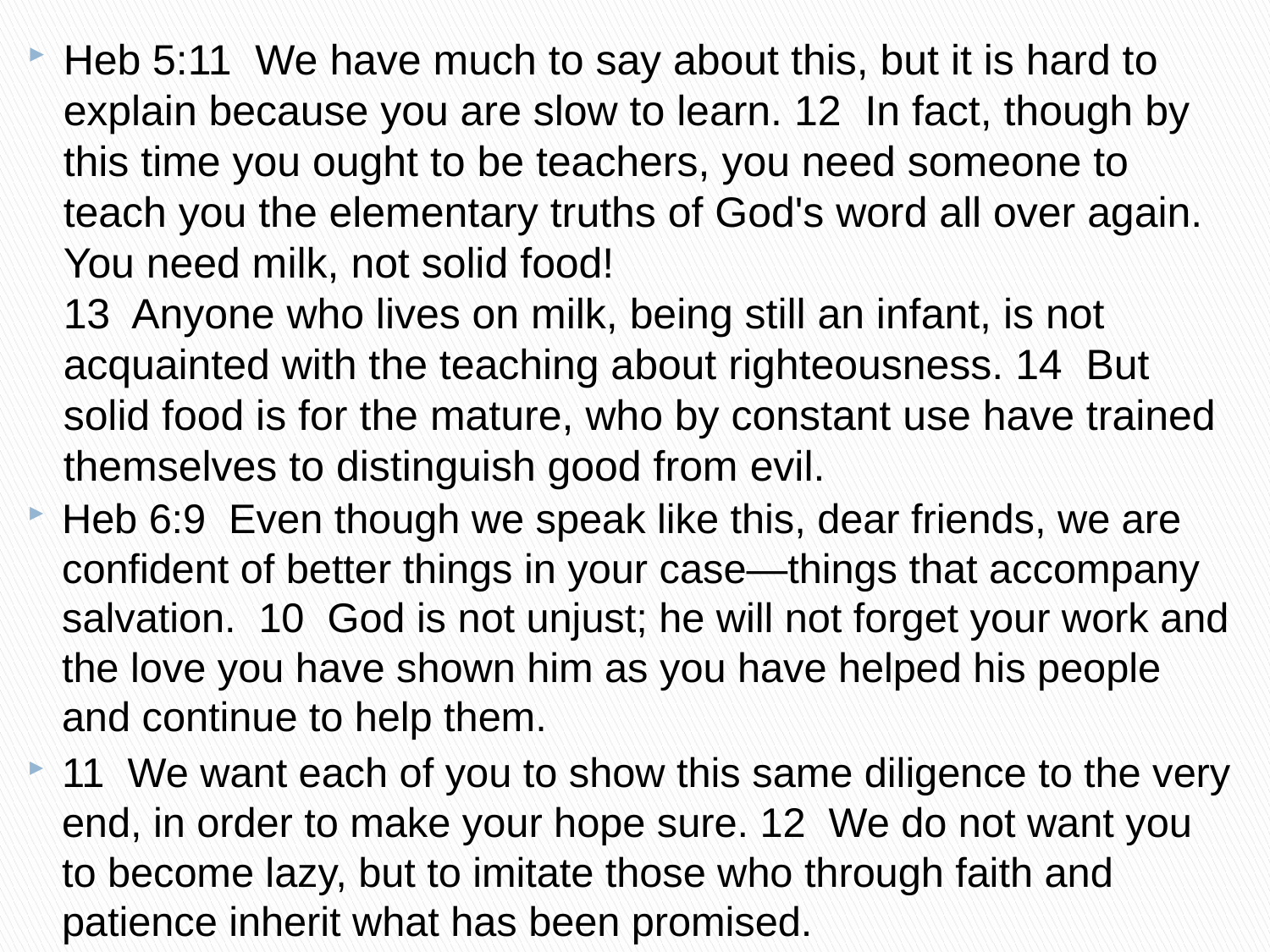

Heb 5:11  We have much to say about this, but it is hard to explain because you are slow to learn. 12  In fact, though by this time you ought to be teachers, you need someone to teach you the elementary truths of God's word all over again. You need milk, not solid food!                                                13  Anyone who lives on milk, being still an infant, is not acquainted with the teaching about righteousness. 14  But solid food is for the mature, who by constant use have trained themselves to distinguish good from evil.

Heb 6:9  Even though we speak like this, dear friends, we are confident of better things in your case—things that accompany salvation.  10  God is not unjust; he will not forget your work and the love you have shown him as you have helped his people and continue to help them.
11  We want each of you to show this same diligence to the very end, in order to make your hope sure. 12  We do not want you to become lazy, but to imitate those who through faith and patience inherit what has been promised.